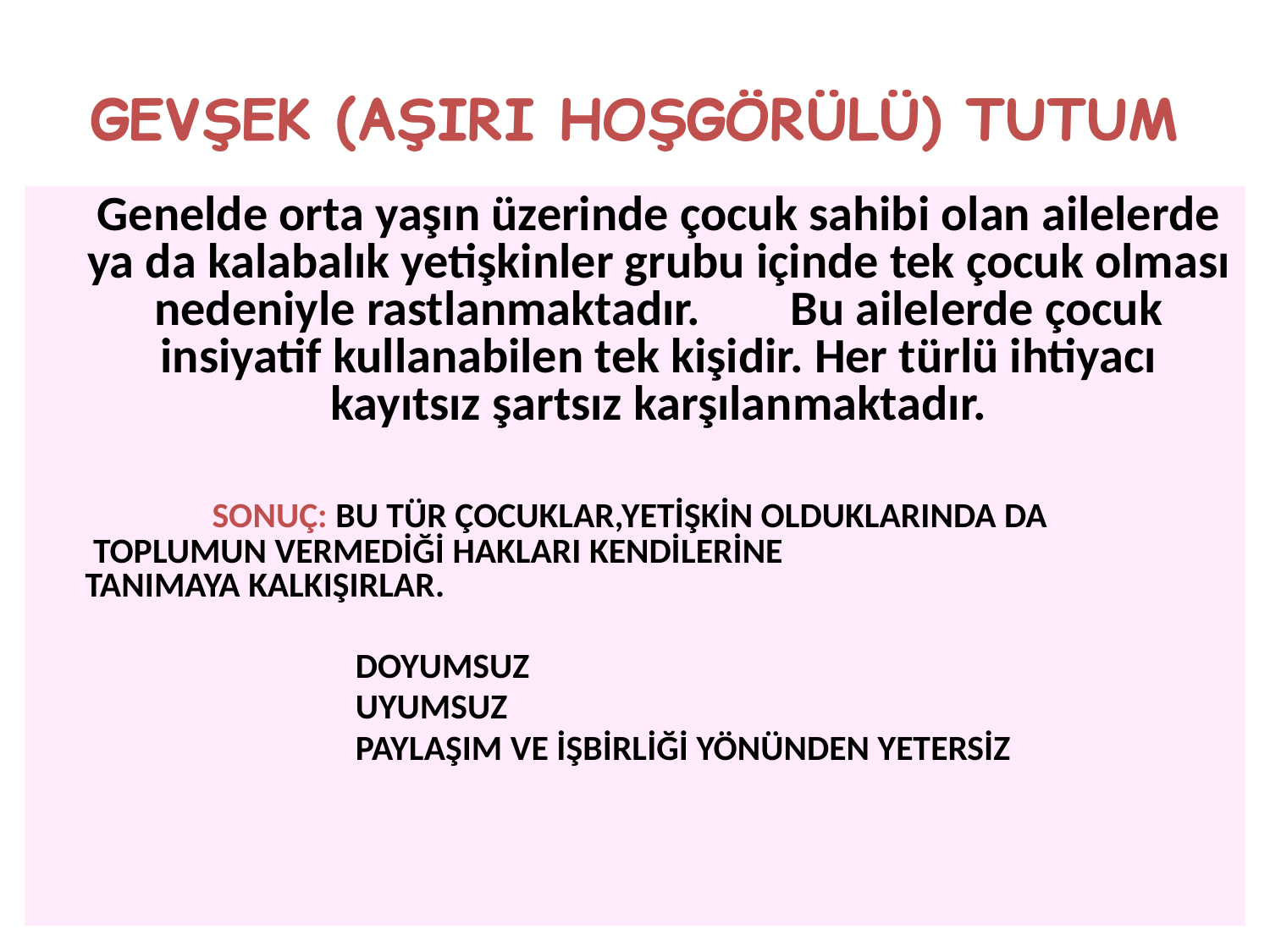

# GEVŞEK (AŞIRI HOŞGÖRÜLÜ) TUTUM
	Genelde orta yaşın üzerinde çocuk sahibi olan ailelerde ya da kalabalık yetişkinler grubu içinde tek çocuk olması nedeniyle rastlanmaktadır.        Bu ailelerde çocuk insiyatif kullanabilen tek kişidir. Her türlü ihtiyacı kayıtsız şartsız karşılanmaktadır.

    		SONUÇ: BU TÜR ÇOCUKLAR,YETİŞKİN OLDUKLARINDA DA 		  TOPLUMUN VERMEDİĞİ HAKLARI KENDİLERİNE 		               TANIMAYA KALKIŞIRLAR.

			  DOYUMSUZ
			  UYUMSUZ
			  PAYLAŞIM VE İŞBİRLİĞİ YÖNÜNDEN YETERSİZ